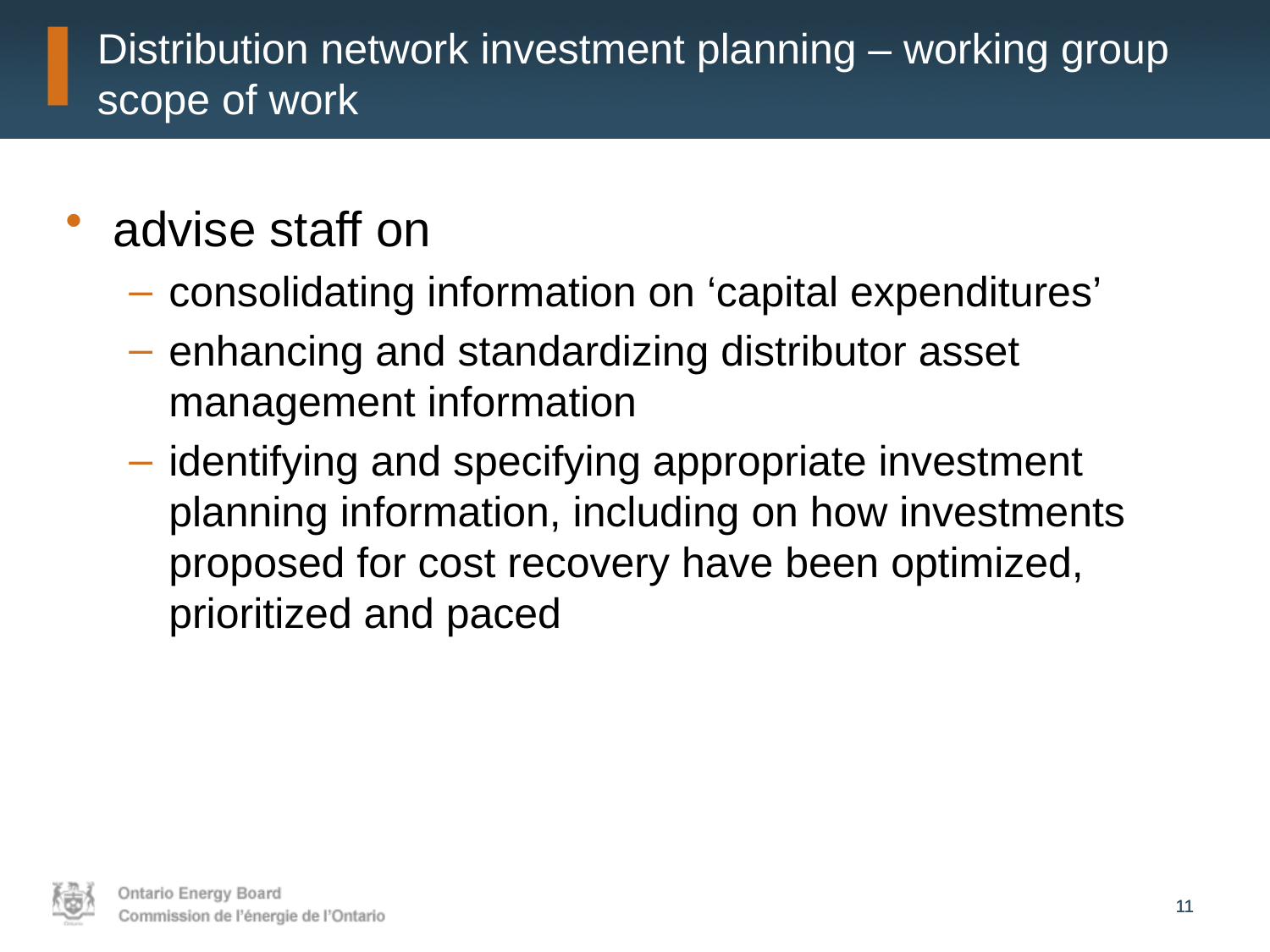

# Distribution network investment planning – working group scope of work
advise staff on
consolidating information on ‘capital expenditures’
enhancing and standardizing distributor asset management information
identifying and specifying appropriate investment planning information, including on how investments proposed for cost recovery have been optimized, prioritized and paced